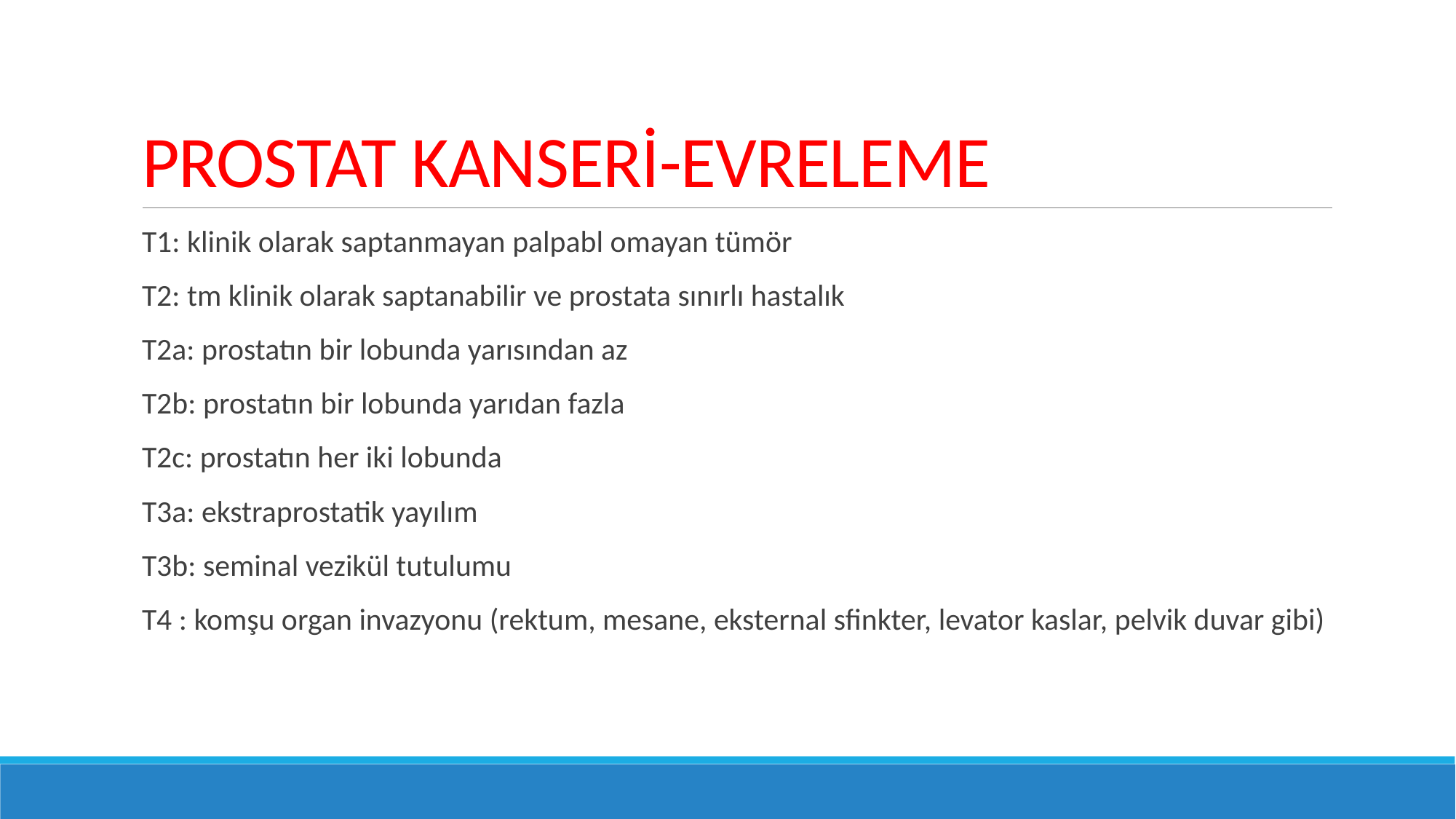

# PROSTAT KANSERİ-EVRELEME
T1: klinik olarak saptanmayan palpabl omayan tümör
T2: tm klinik olarak saptanabilir ve prostata sınırlı hastalık
T2a: prostatın bir lobunda yarısından az
T2b: prostatın bir lobunda yarıdan fazla
T2c: prostatın her iki lobunda
T3a: ekstraprostatik yayılım
T3b: seminal vezikül tutulumu
T4 : komşu organ invazyonu (rektum, mesane, eksternal sfinkter, levator kaslar, pelvik duvar gibi)